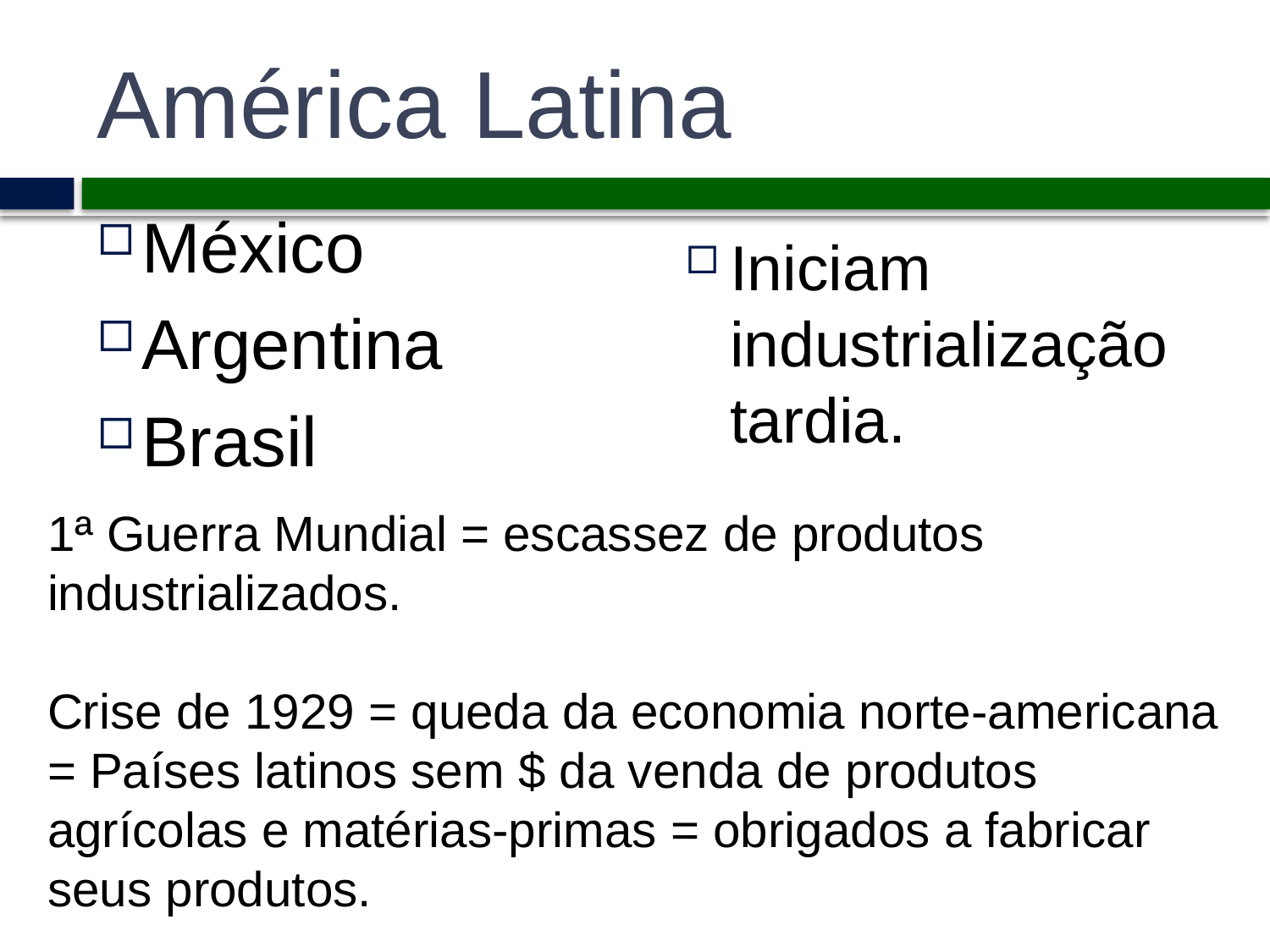

# América Latina
México
Argentina
Brasil

Iniciam industrialização tardia.
1ª Guerra Mundial = escassez de produtos industrializados.
Crise de 1929 = queda da economia norte-americana = Países latinos sem $ da venda de produtos agrícolas e matérias-primas = obrigados a fabricar seus produtos.

Ditaduras Populistas – USA Política da Boa Vizinhaça